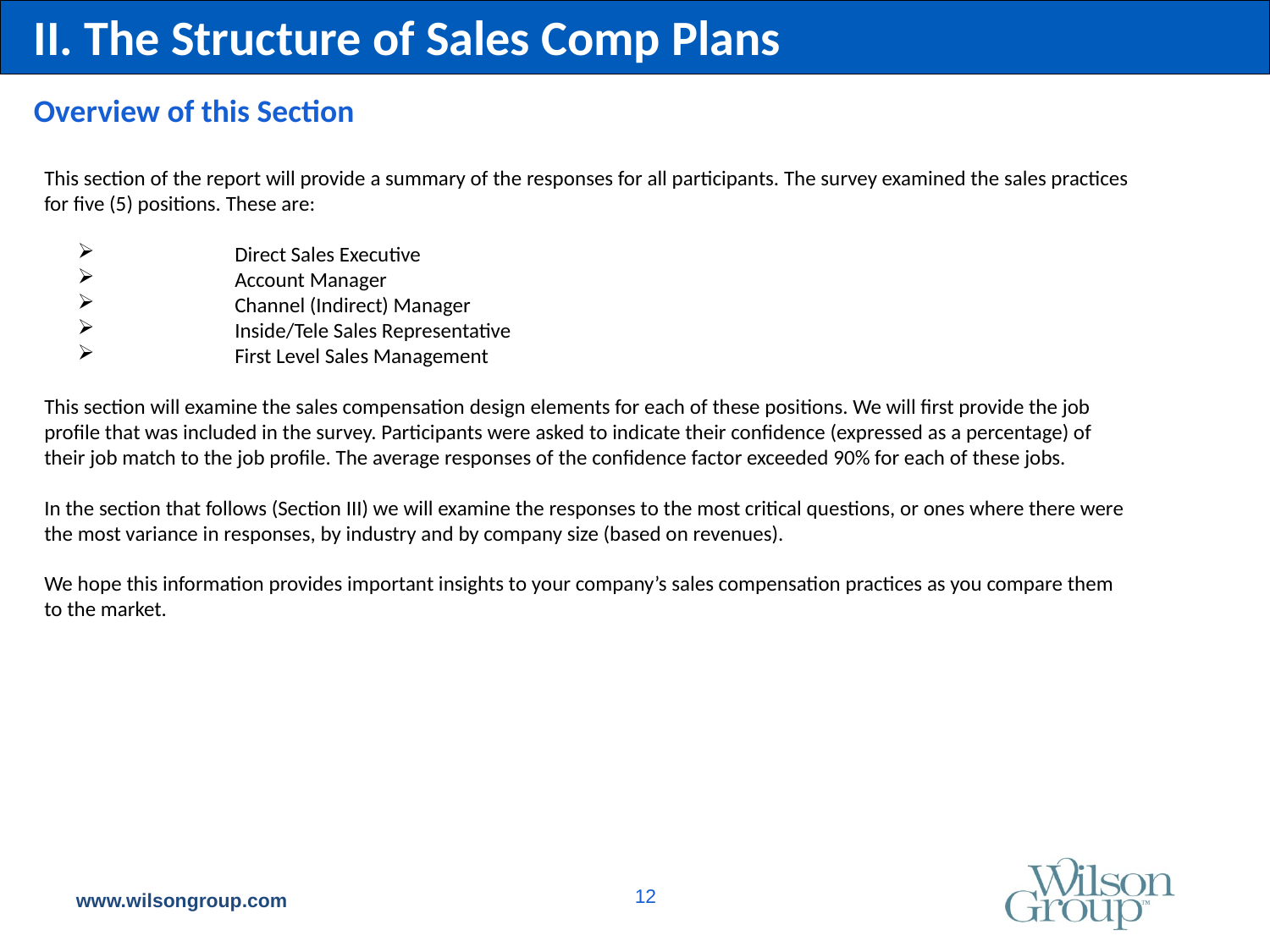

II. The Structure of Sales Comp Plans
Overview of this Section
This section of the report will provide a summary of the responses for all participants. The survey examined the sales practices for five (5) positions. These are:

	Direct Sales Executive
 	Account Manager
 	Channel (Indirect) Manager
 	Inside/Tele Sales Representative
 	First Level Sales Management

This section will examine the sales compensation design elements for each of these positions. We will first provide the job profile that was included in the survey. Participants were asked to indicate their confidence (expressed as a percentage) of their job match to the job profile. The average responses of the confidence factor exceeded 90% for each of these jobs.

In the section that follows (Section III) we will examine the responses to the most critical questions, or ones where there were the most variance in responses, by industry and by company size (based on revenues).

We hope this information provides important insights to your company’s sales compensation practices as you compare them to the market.